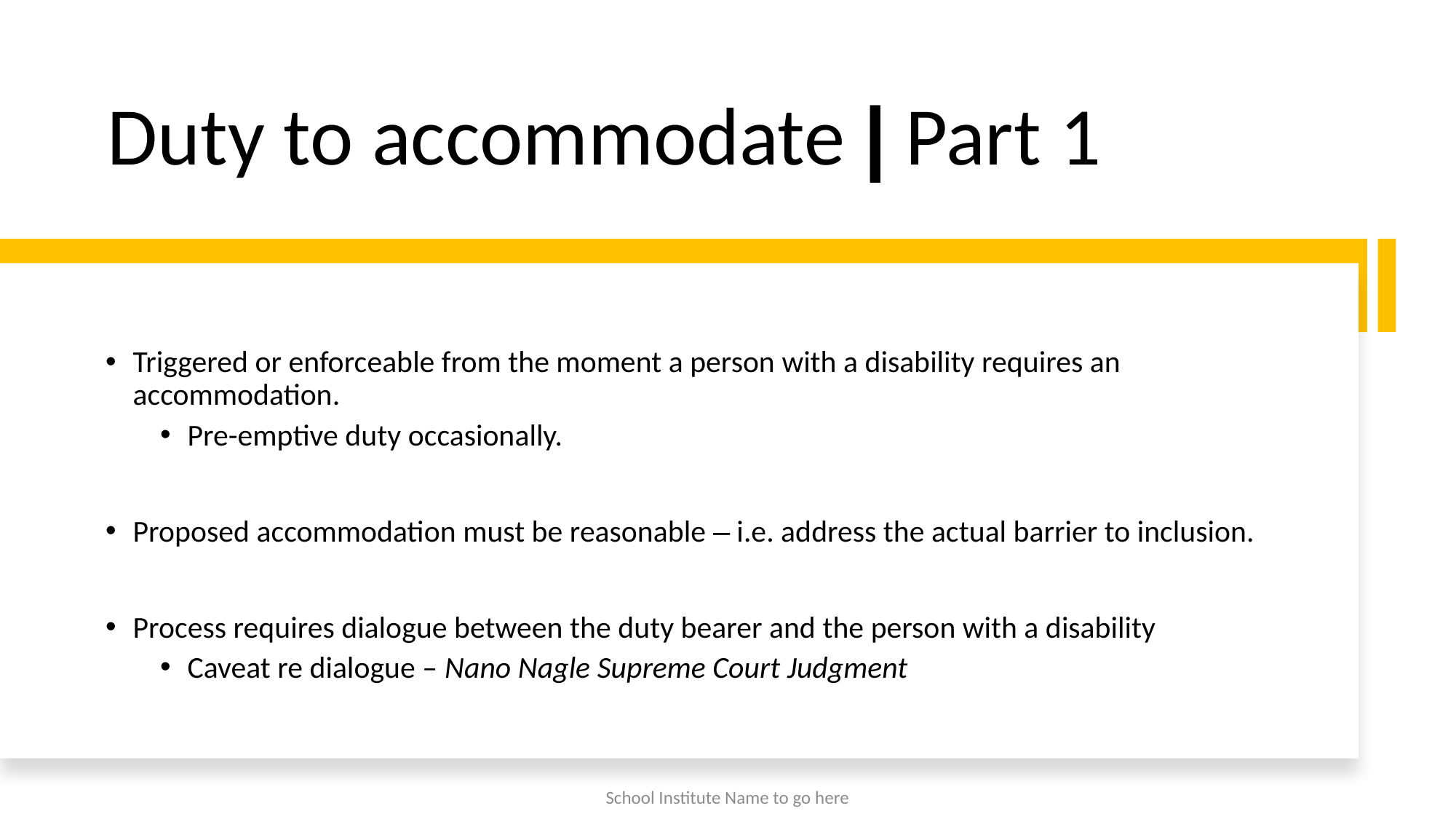

# Duty to accommodate | Part 1

Triggered or enforceable from the moment a person with a disability requires an accommodation.
Pre-emptive duty occasionally.

Proposed accommodation must be reasonable – i.e. address the actual barrier to inclusion.

Process requires dialogue between the duty bearer and the person with a disability
Caveat re dialogue – Nano Nagle Supreme Court Judgment
School Institute Name to go here